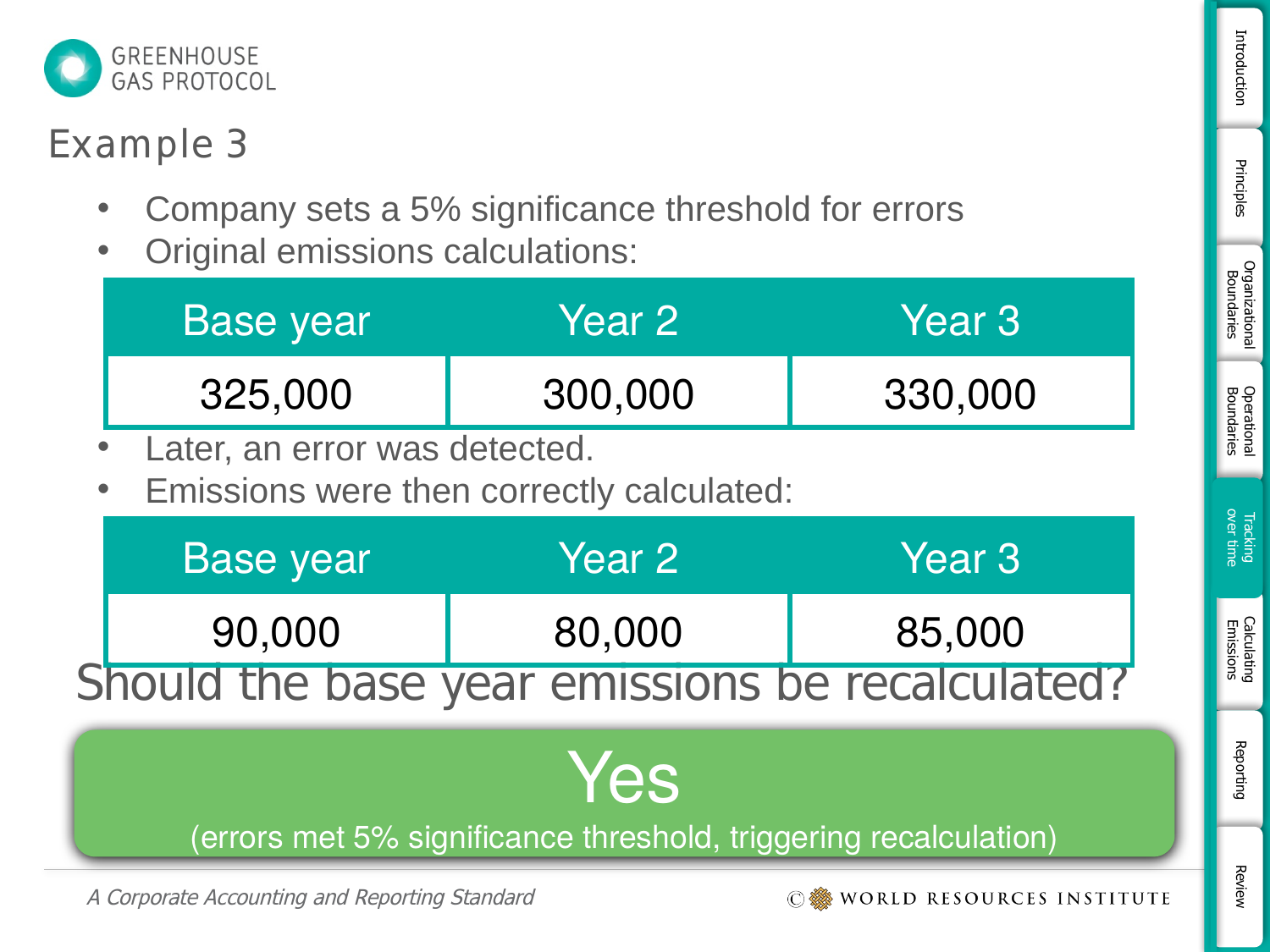

# Example 3
Company sets a 5% significance threshold for errors
Original emissions calculations:
| Base year | Year 2 | Year 3 |
| --- | --- | --- |
| 325,000 | 300,000 | 330,000 |
Later, an error was detected.
Emissions were then correctly calculated:

| Base year | Year 2 | Year 3 |
| --- | --- | --- |
| 90,000 | 80,000 | 85,000 |
Should the base year emissions be recalculated?

Yes
(errors met 5% significance threshold, triggering recalculation)